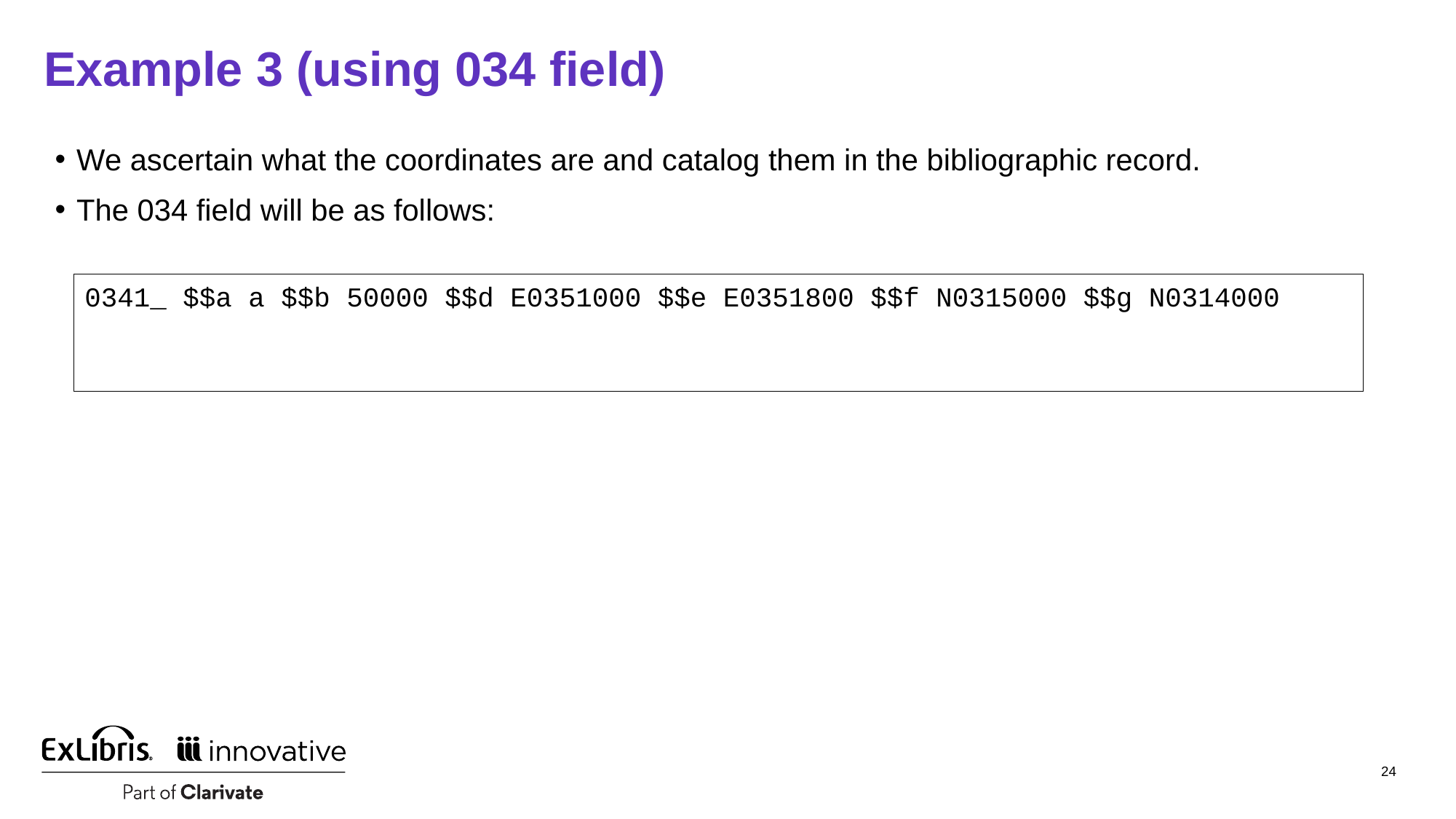

# Example 3 (using 034 field)
We ascertain what the coordinates are and catalog them in the bibliographic record.
The 034 field will be as follows:
0341_ $$a a $$b 50000 $$d E0351000 $$e E0351800 $$f N0315000 $$g N0314000
24